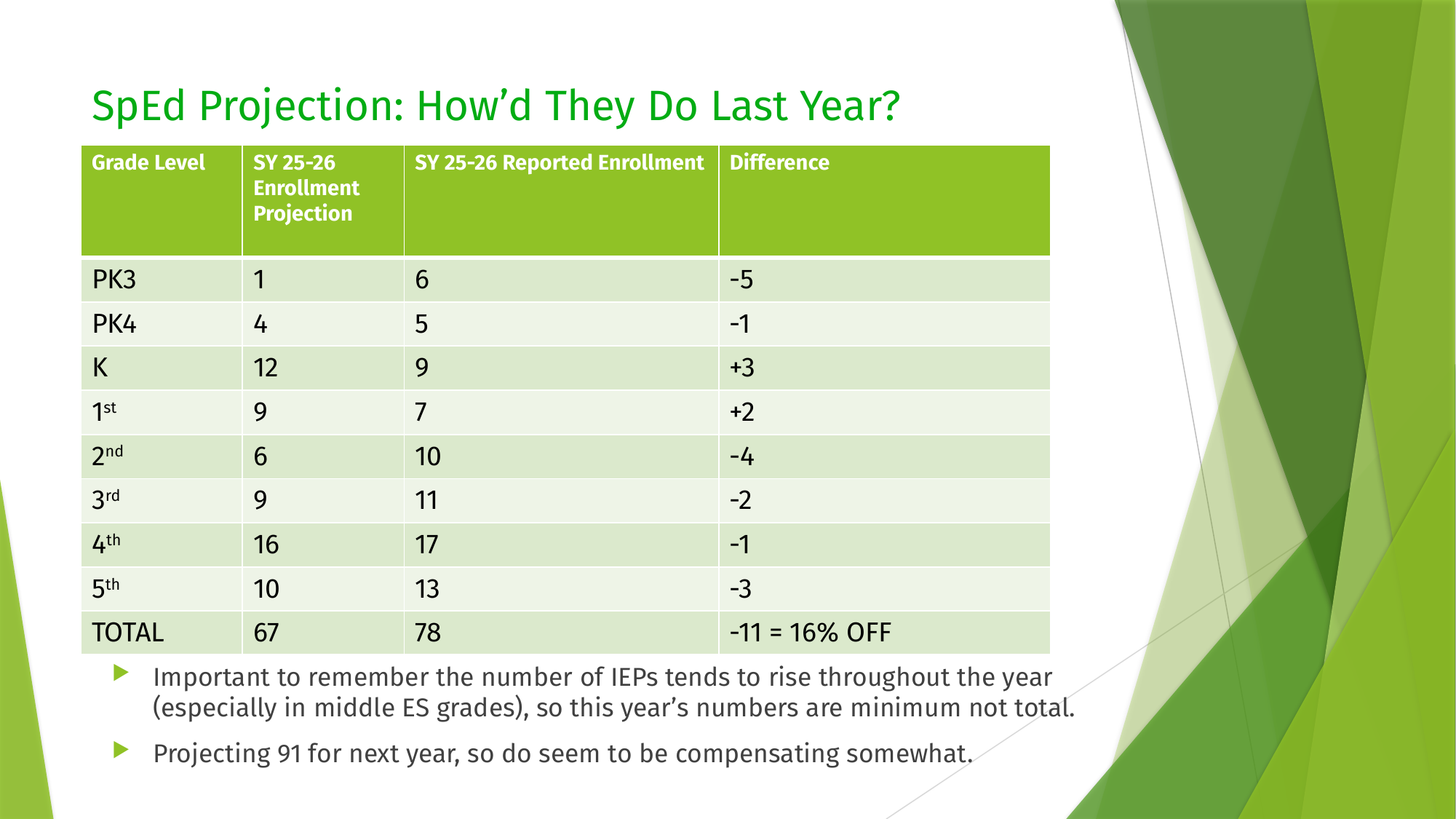

# SpEd Projection: How’d They Do Last Year?
| Grade Level | SY 25-26 Enrollment Projection | SY 25-26 Reported Enrollment | Difference |
| --- | --- | --- | --- |
| PK3 | 1 | 6 | -5 |
| PK4 | 4 | 5 | -1 |
| K | 12 | 9 | +3 |
| 1st | 9 | 7 | +2 |
| 2nd | 6 | 10 | -4 |
| 3rd | 9 | 11 | -2 |
| 4th | 16 | 17 | -1 |
| 5th | 10 | 13 | -3 |
| TOTAL | 67 | 78 | -11 = 16% OFF |
Important to remember the number of IEPs tends to rise throughout the year (especially in middle ES grades), so this year’s numbers are minimum not total.
Projecting 91 for next year, so do seem to be compensating somewhat.